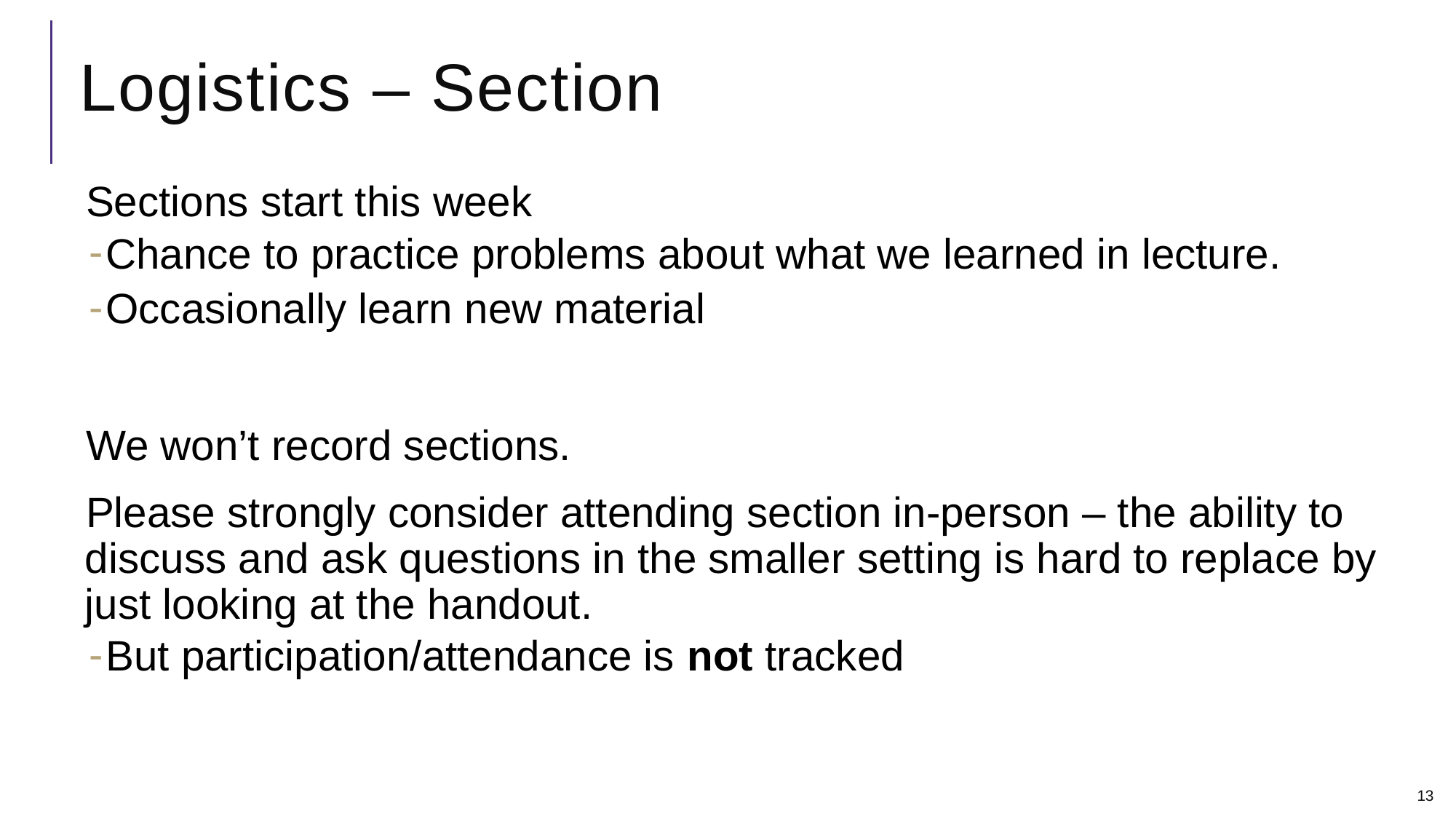

# Logistics – Section
Sections start this week
Chance to practice problems about what we learned in lecture.
Occasionally learn new material

We won’t record sections.
Please strongly consider attending section in-person – the ability to discuss and ask questions in the smaller setting is hard to replace by just looking at the handout.
But participation/attendance is not tracked
13